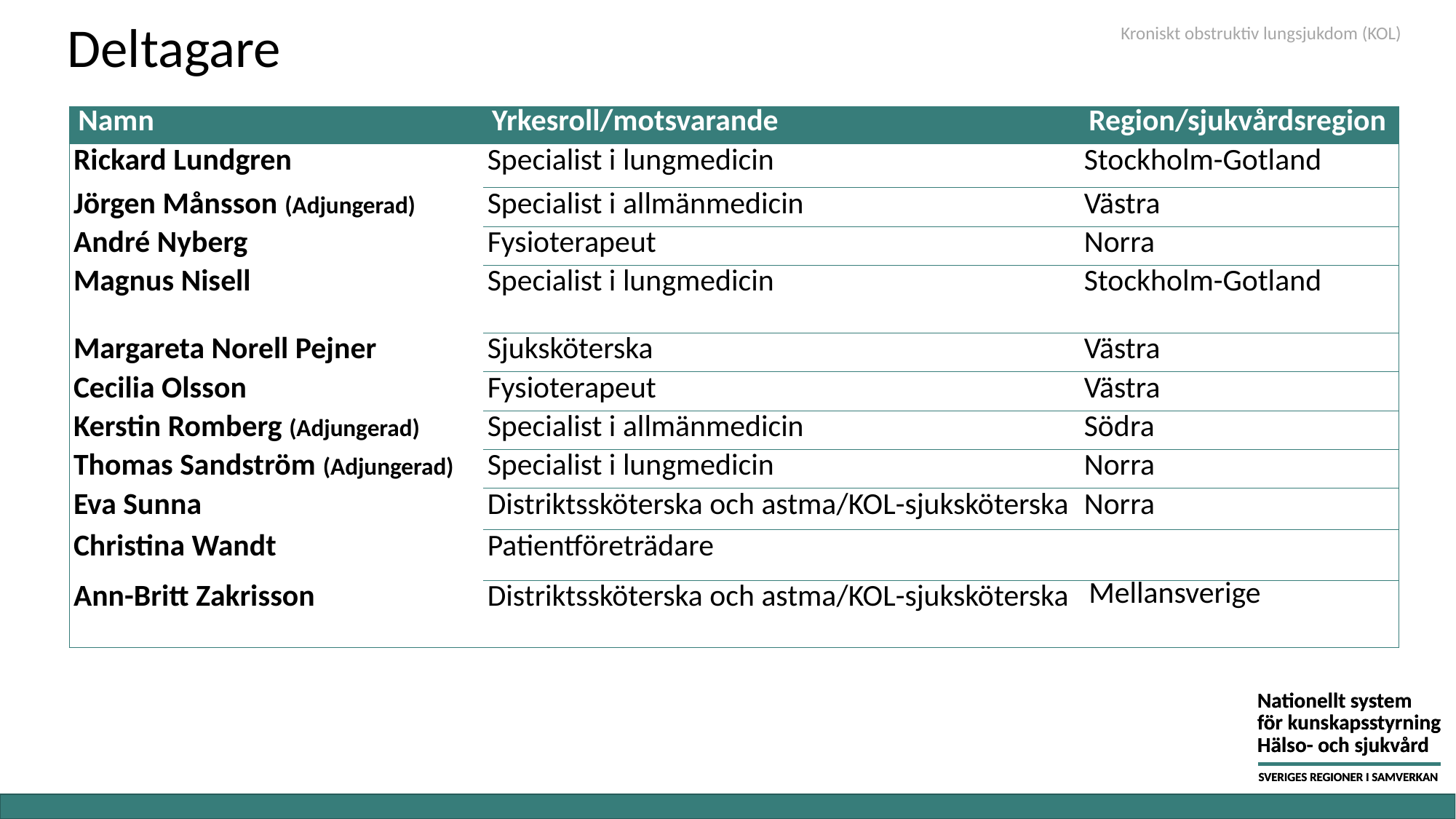

# Deltagare
Kroniskt obstruktiv lungsjukdom (KOL)
| Namn | Yrkesroll/motsvarande | Region/sjukvårdsregion |
| --- | --- | --- |
| Rickard Lundgren | Specialist i lungmedicin | Stockholm-Gotland |
| Jörgen Månsson (Adjungerad) | Specialist i allmänmedicin | Västra |
| André Nyberg | Fysioterapeut | Norra |
| Magnus Nisell | Specialist i lungmedicin | Stockholm-Gotland |
| Margareta Norell Pejner | Sjuksköterska | Västra |
| Cecilia Olsson | Fysioterapeut | Västra |
| Kerstin Romberg (Adjungerad) | Specialist i allmänmedicin | Södra |
| Thomas Sandström (Adjungerad) | Specialist i lungmedicin | Norra |
| Eva Sunna | Distriktssköterska och astma/KOL-sjuksköterska | Norra |
| Christina Wandt | Patientföreträdare |  |
| Ann-Britt Zakrisson | Distriktssköterska och astma/KOL-sjuksköterska | Mellansverige |